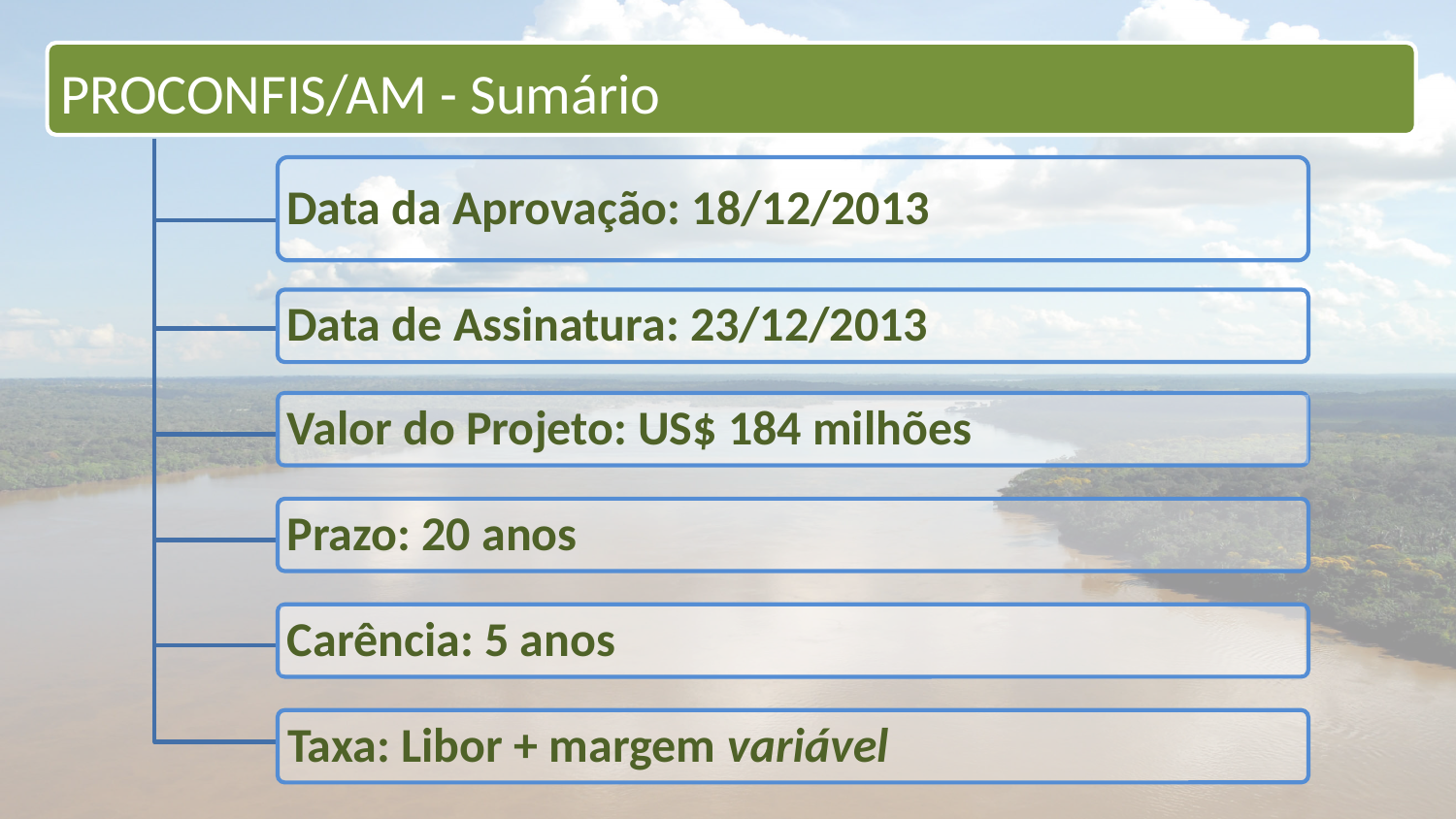

PROCONFIS/AM - Sumário

Data da Aprovação: 18/12/2013

Data de Assinatura: 23/12/2013

Valor do Projeto: US$ 184 milhões

Prazo: 20 anos

Carência: 5 anos

Taxa: Libor + margem variável